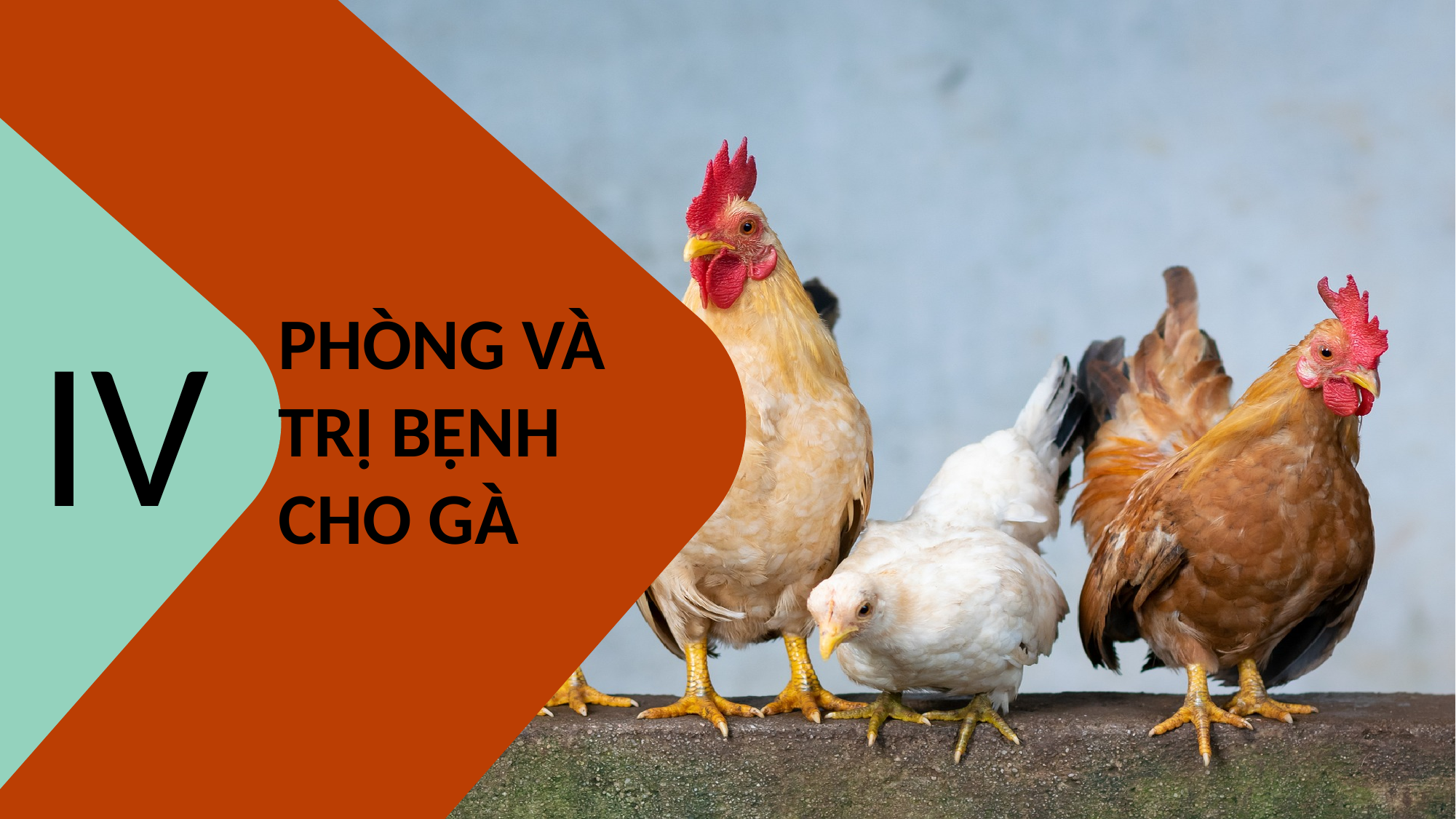

IV
PHÒNG VÀ TRỊ BỆNH CHO GÀ